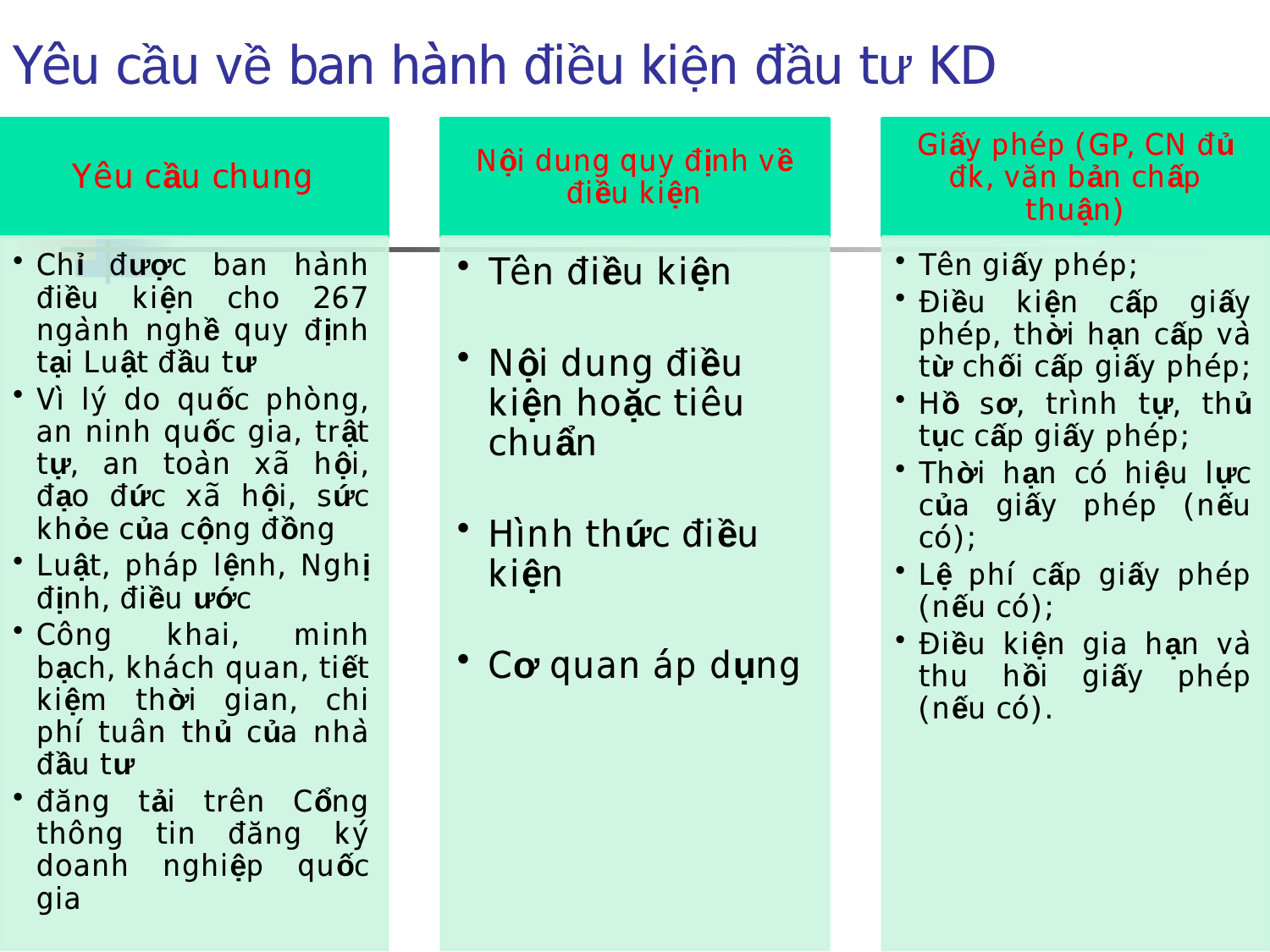

# Yêu cầu về ban hành điều kiện đầu tư KD
Yêu cầu chung
Chỉ được ban hành điều kiện cho 267 ngành nghề quy định tại Luật đầu tư
Vì lý do quốc phòng, an ninh quốc gia, trật tự, an toàn xã hội, đạo đức xã hội, sức khỏe của cộng đồng
Luật, pháp lệnh, Nghị định, điều ước
Công khai, minh bạch, khách quan, tiết kiệm thời gian, chi phí tuân thủ của nhà đầu tư
đăng tải trên Cổng thông tin đăng ký doanh nghiệp quốc gia
Nội dung quy định về điều kiện
Tên điều kiện

Nội dung điều kiện hoặc tiêu chuẩn

Hình thức điều kiện

Cơ quan áp dụng
Giấy phép (GP, CN đủ đk, văn bản chấp thuận)
Tên giấy phép;
Điều kiện cấp giấy phép, thời hạn cấp và từ chối cấp giấy phép;
Hồ sơ, trình tự, thủ tục cấp giấy phép;
Thời hạn có hiệu lực của giấy phép (nếu có);
Lệ phí cấp giấy phép (nếu có);
Điều kiện gia hạn và thu hồi giấy phép (nếu có).